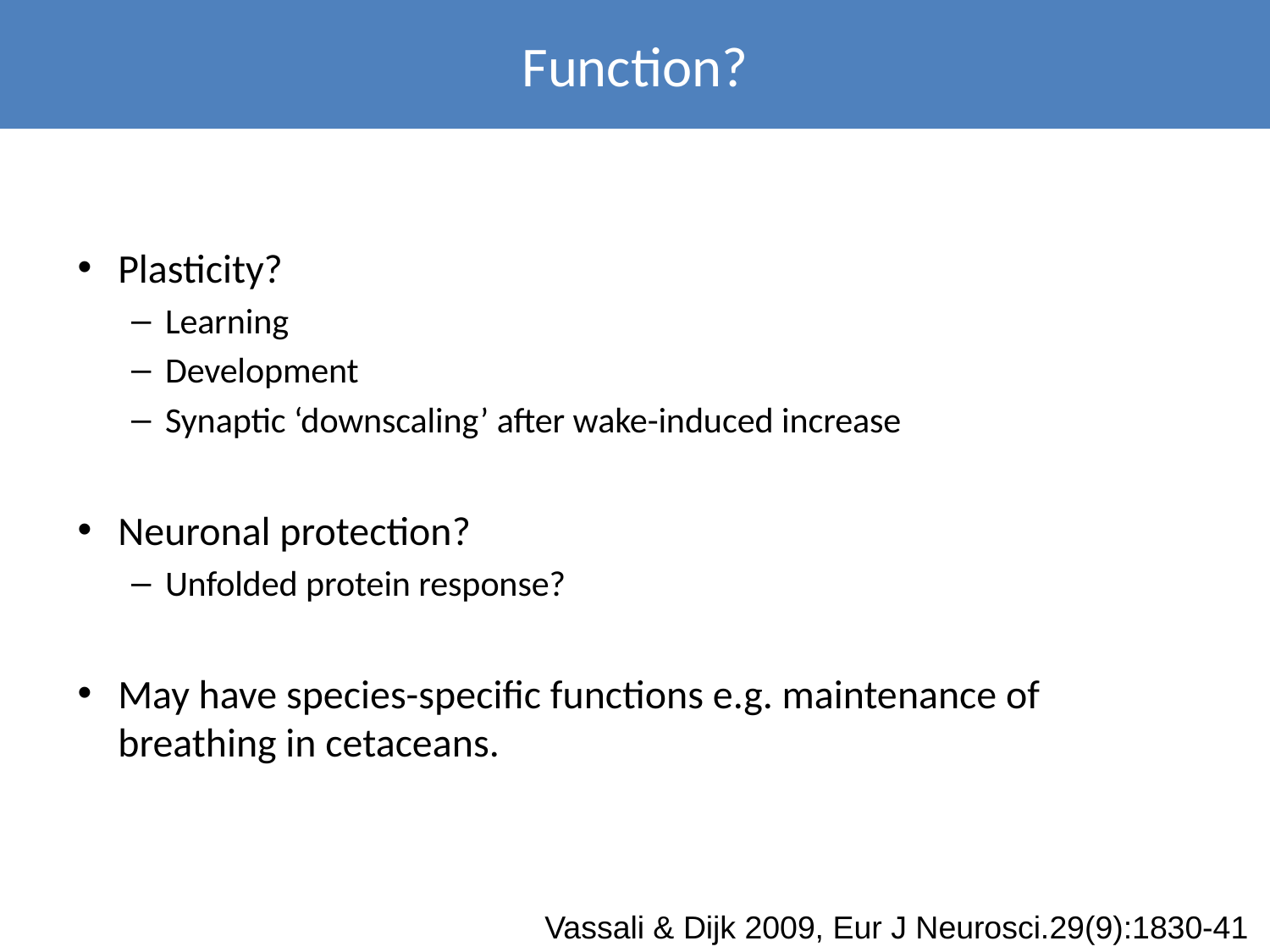

Function?
Plasticity?
Learning
Development
Synaptic ‘downscaling’ after wake-induced increase

Neuronal protection?
Unfolded protein response?

May have species-specific functions e.g. maintenance of breathing in cetaceans.

Vassali & Dijk 2009, Eur J Neurosci.29(9):1830-41